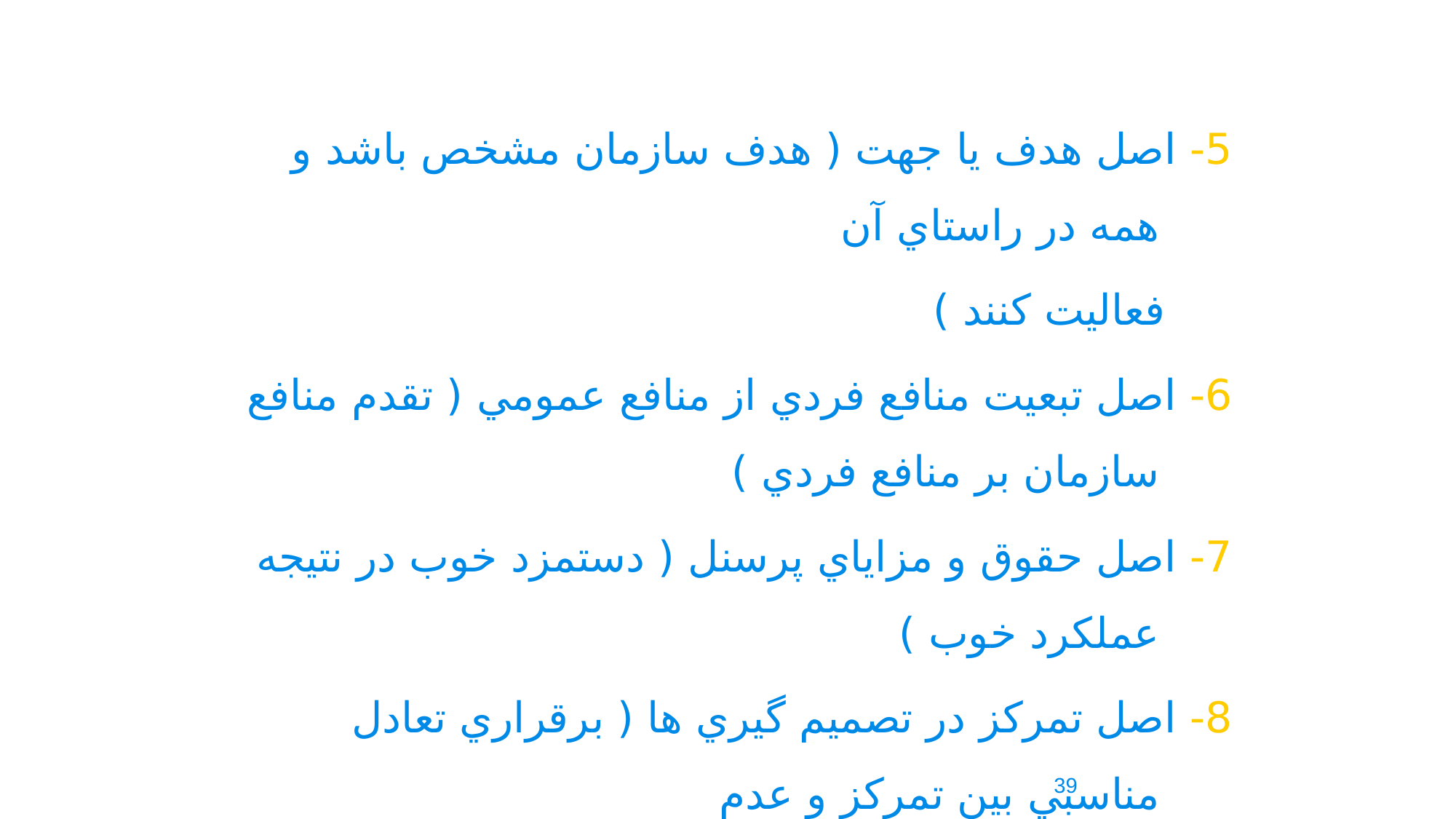

5- اصل هدف يا جهت ( هدف سازمان مشخص باشد و همه در راستاي آن
     فعاليت کنند )
6- اصل تبعيت منافع فردي از منافع عمومي ( تقدم منافع سازمان بر منافع فردي )
7- اصل حقوق و مزاياي پرسنل ( دستمزد خوب در نتيجه عملکرد خوب )
8- اصل تمرکز در تصميم گيري ها ( برقراري تعادل مناسبي بين تمرکز و عدم
     تمرکز براساس شرايط سازمان )
39